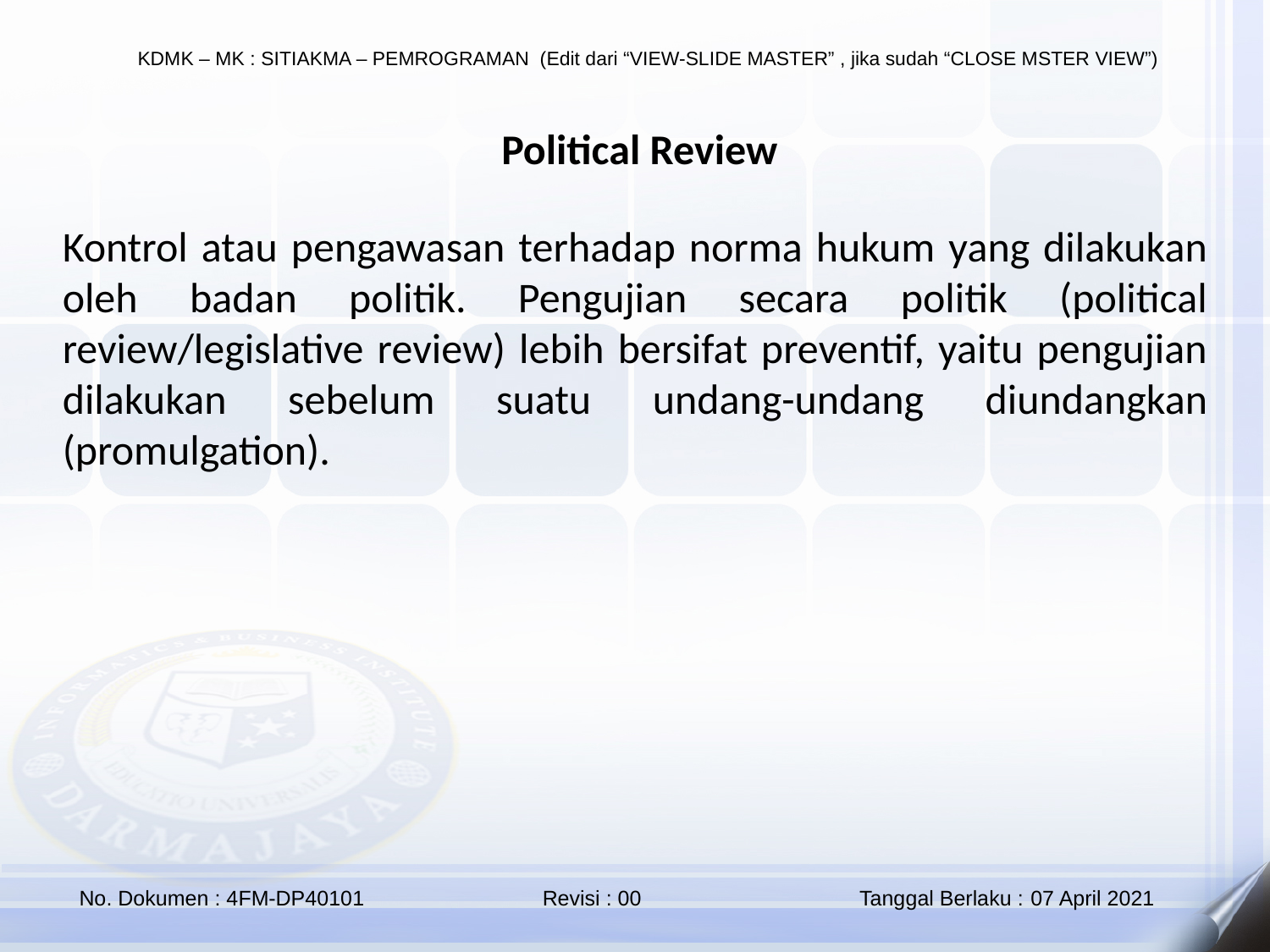

Political Review
Kontrol atau pengawasan terhadap norma hukum yang dilakukan oleh badan politik. Pengujian secara politik (political review/legislative review) lebih bersifat preventif, yaitu pengujian dilakukan sebelum suatu undang-undang diundangkan (promulgation).